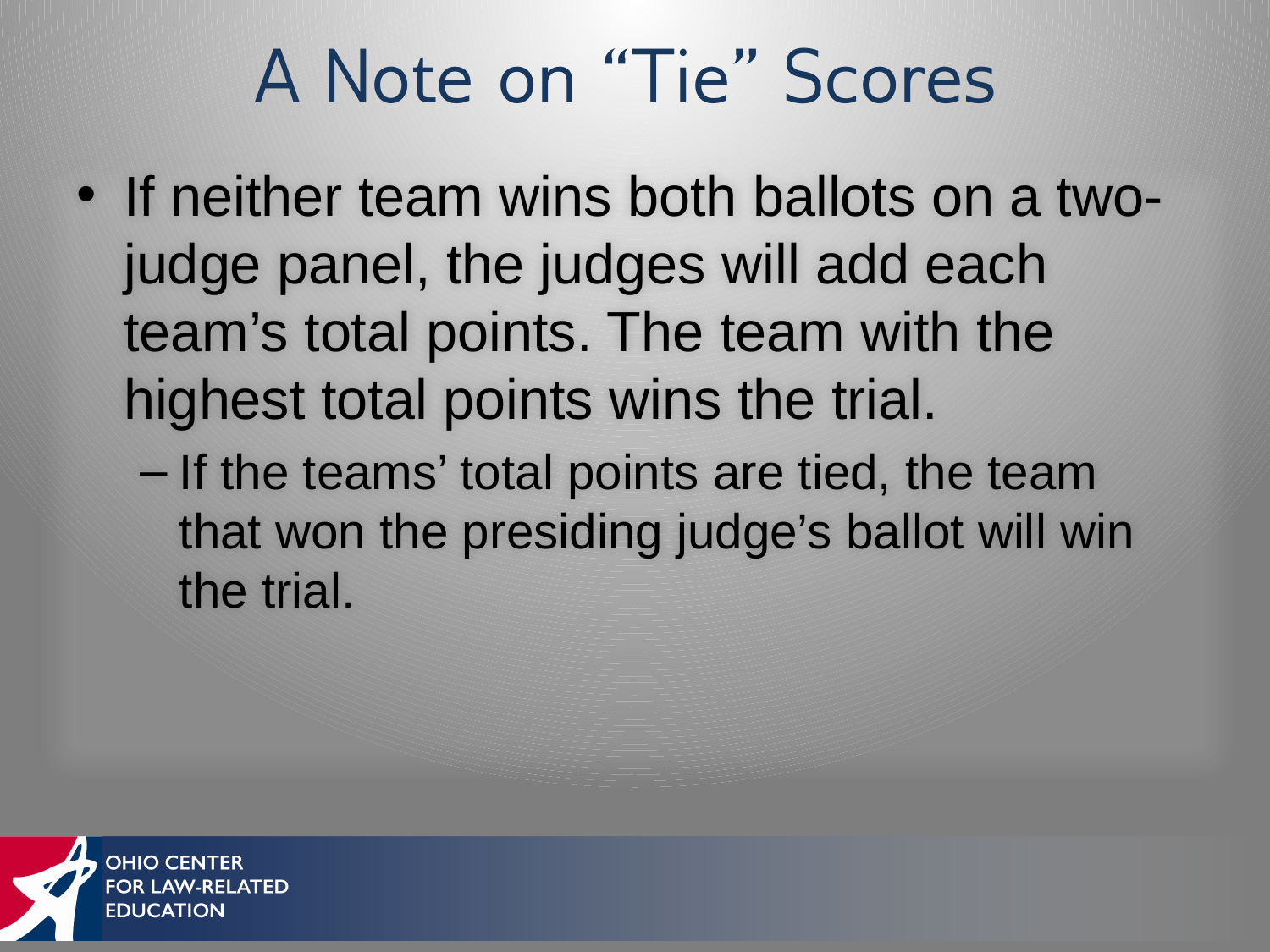

# A Note on “Tie” Scores
If neither team wins both ballots on a two-judge panel, the judges will add each team’s total points. The team with the highest total points wins the trial.
If the teams’ total points are tied, the team that won the presiding judge’s ballot will win the trial.